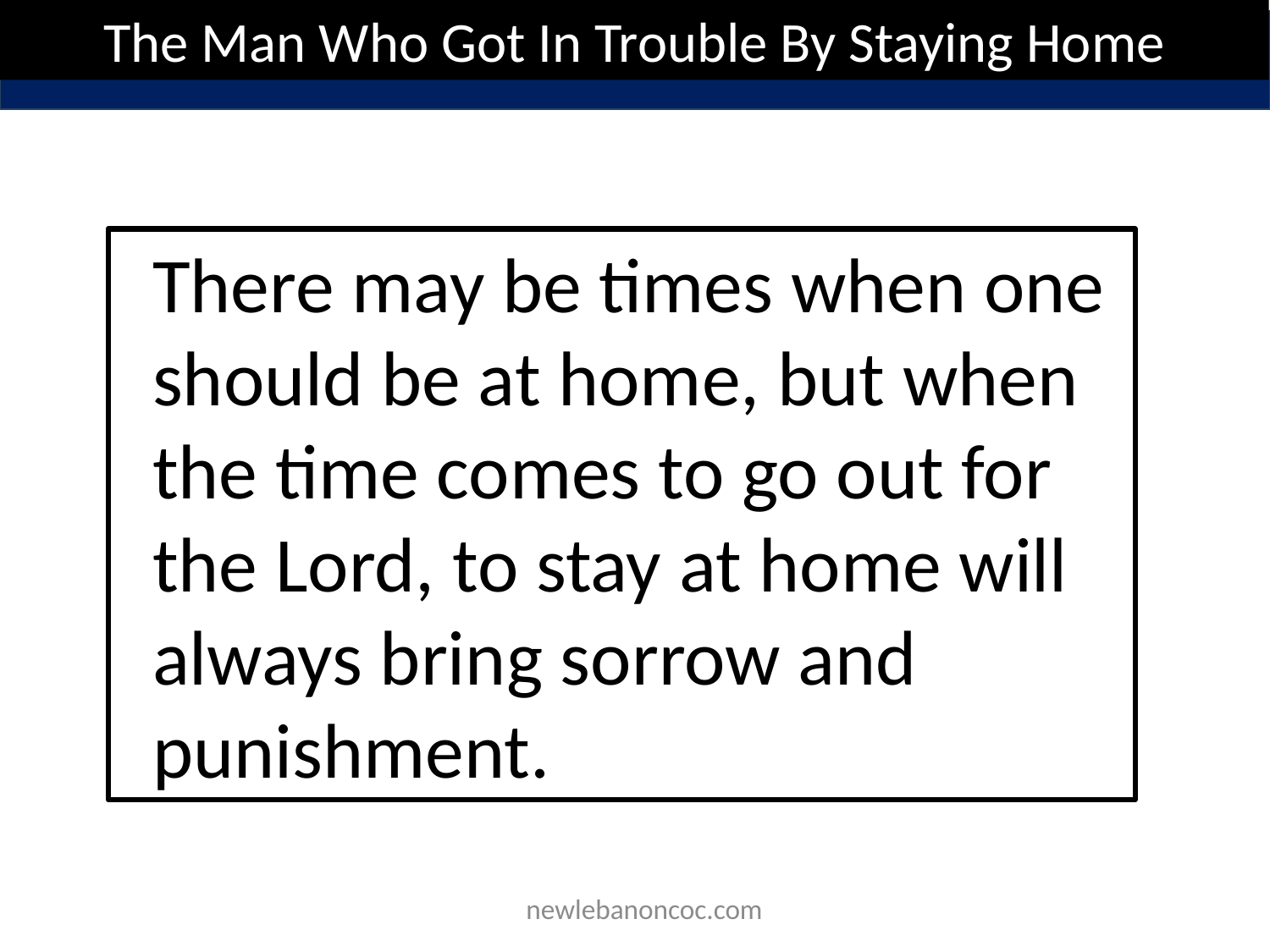

The Man Who Got In Trouble By Staying Home

There may be times when one should be at home, but when the time comes to go out for the Lord, to stay at home will always bring sorrow and punishment.
   newlebanoncoc.com